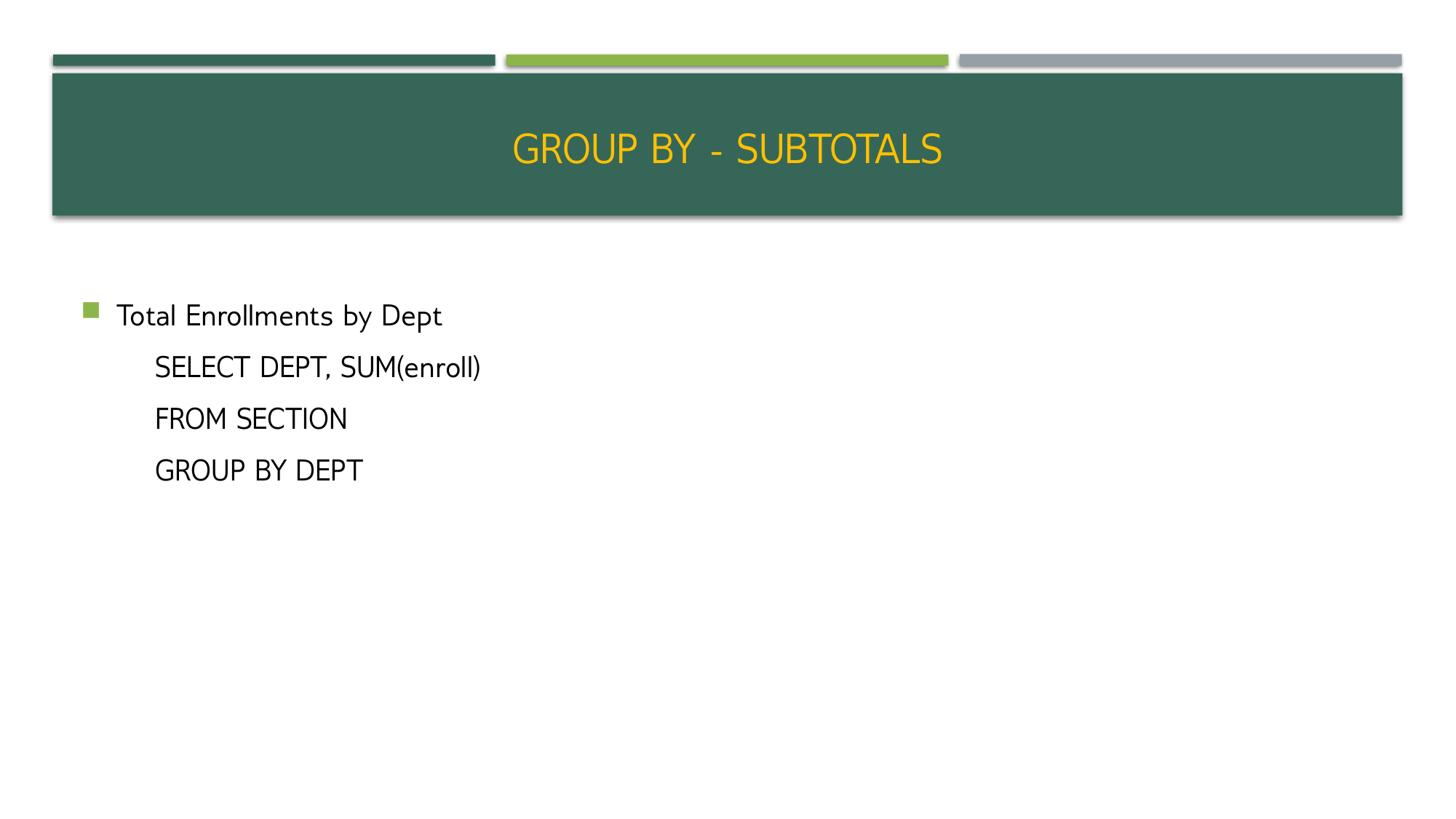

# Group By - Subtotals
Total Enrollments by Dept
	SELECT DEPT, SUM(enroll)
	FROM SECTION
	GROUP BY DEPT